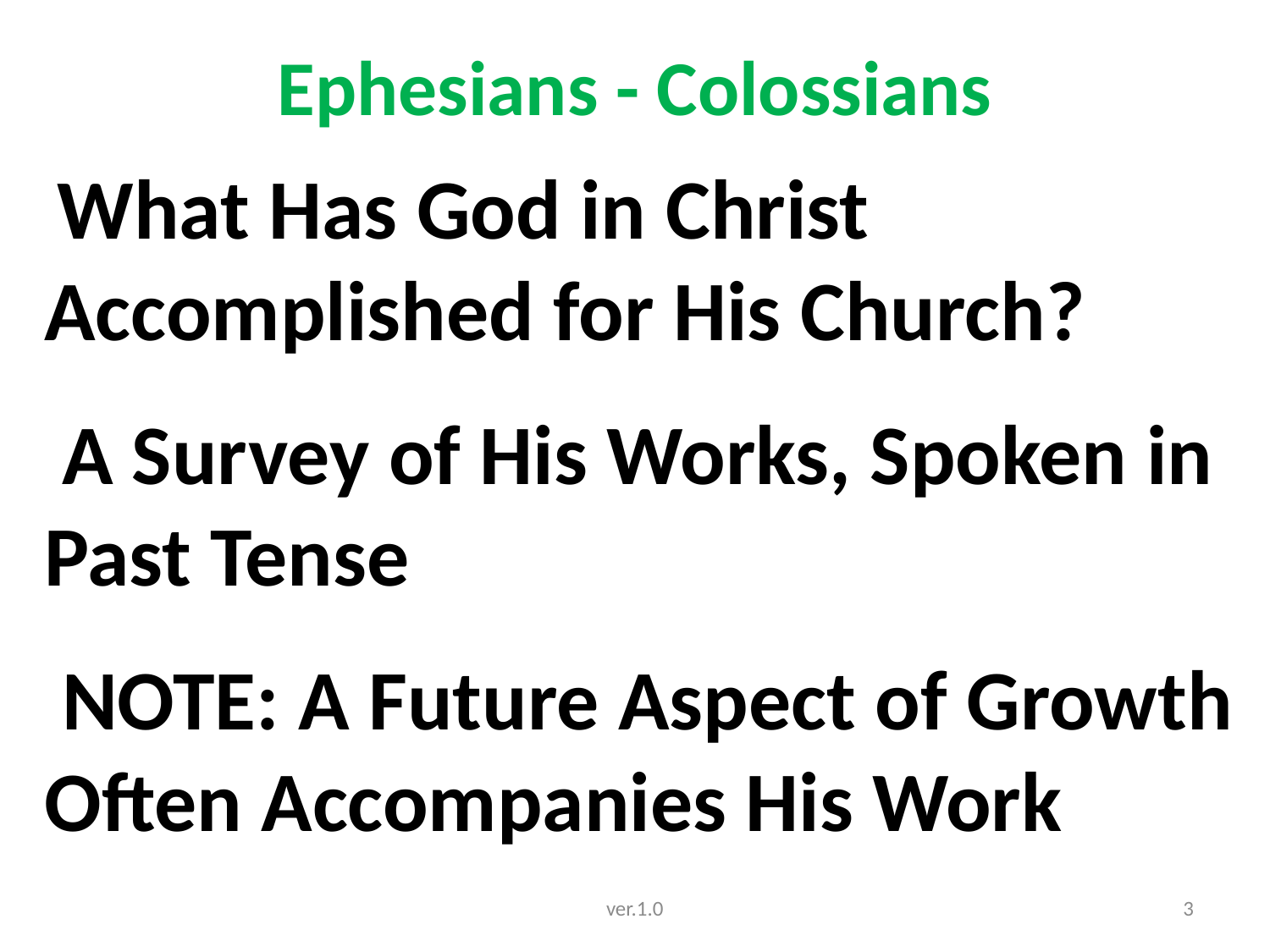

# Ephesians - Colossians
 What Has God in Christ Accomplished for His Church?

 A Survey of His Works, Spoken in Past Tense

 NOTE: A Future Aspect of Growth Often Accompanies His Work

ver.1.0
3